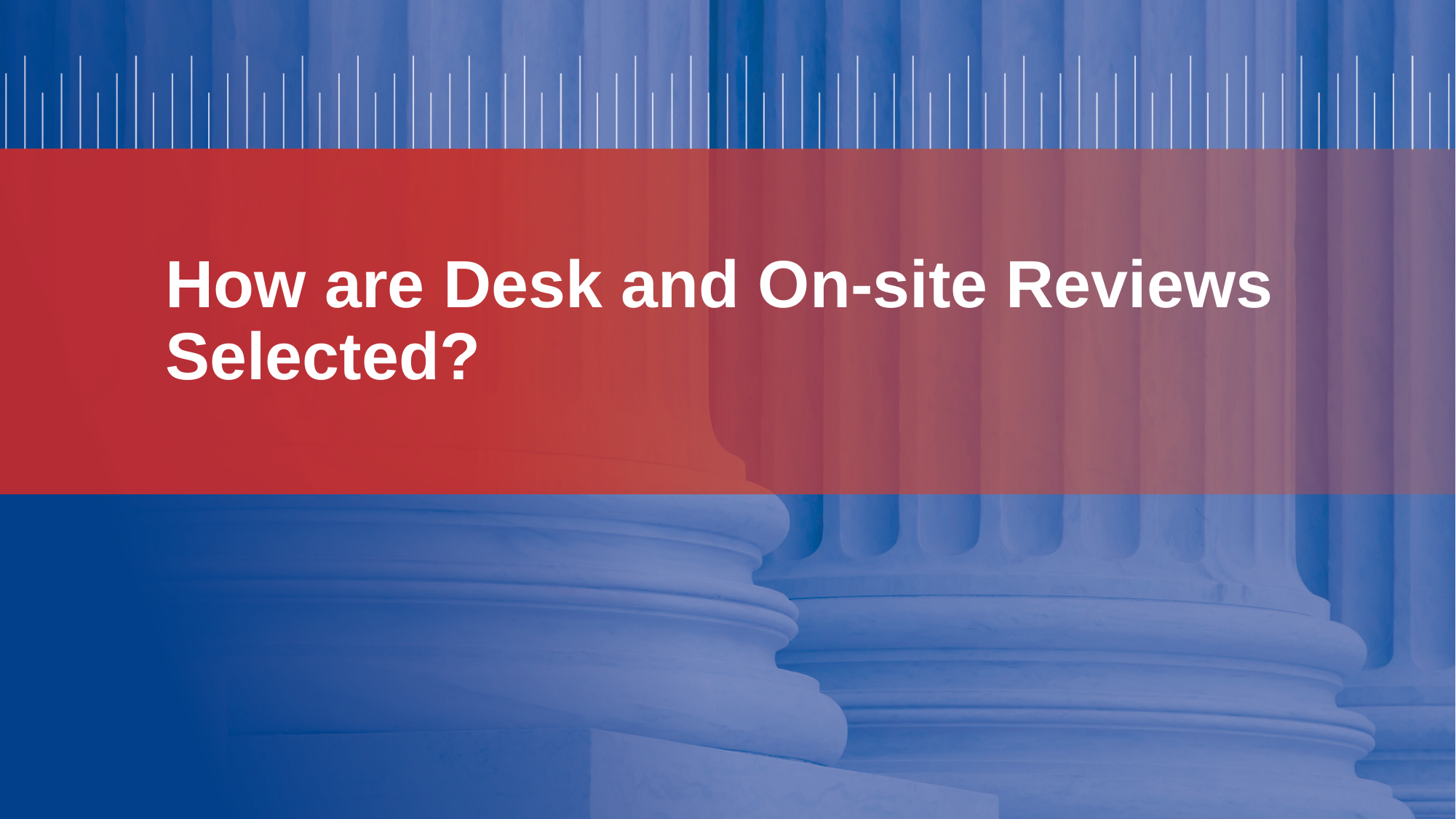

# How are Desk and On-site Reviews Selected?